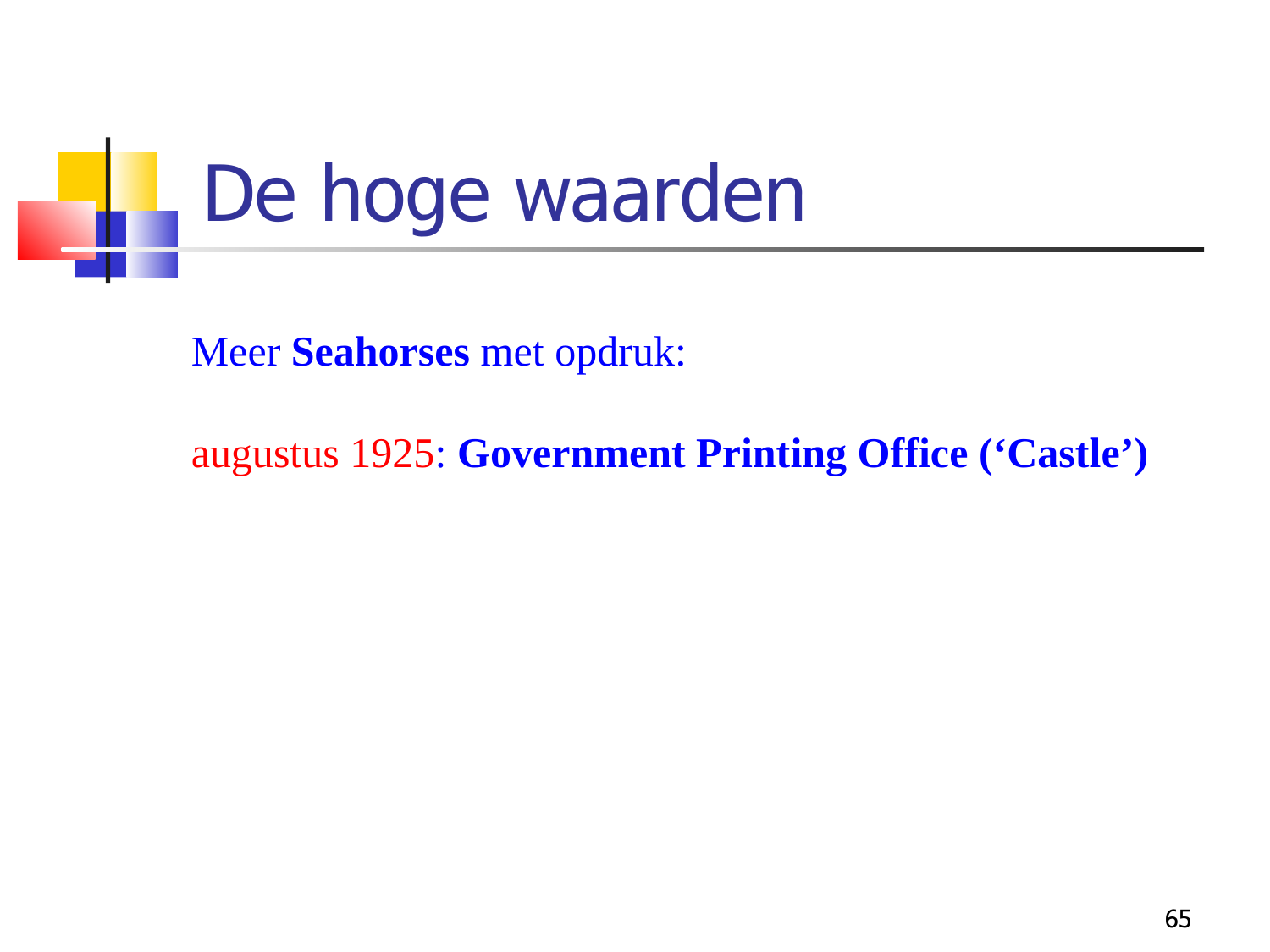

De hoge waarden
Meer Seahorses met opdruk:

augustus 1925: Government Printing Office (‘Castle’)

65